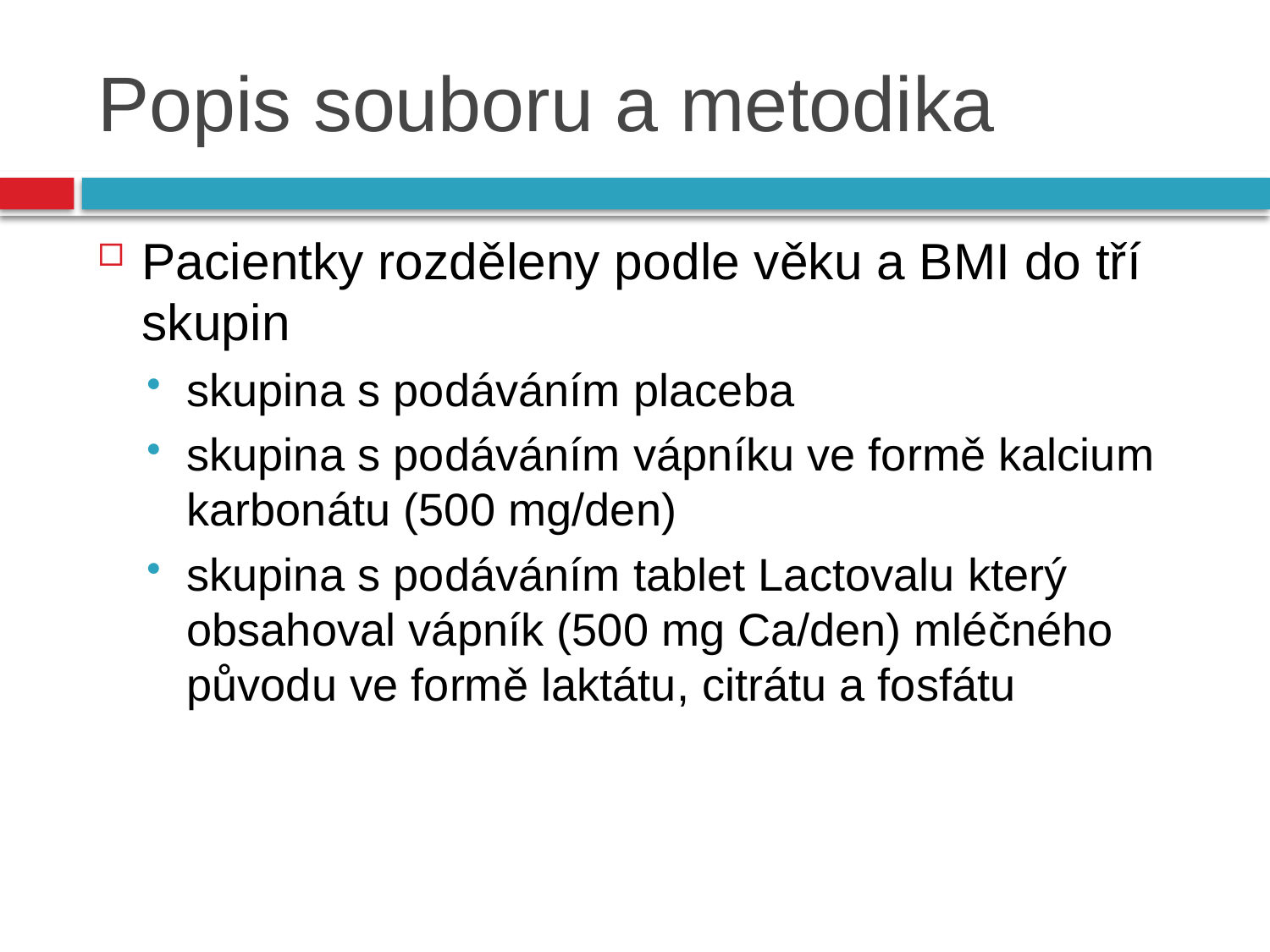

# Popis souboru a metodika
Pacientky rozděleny podle věku a BMI do tří skupin
skupina s podáváním placeba
skupina s podáváním vápníku ve formě kalcium karbonátu (500 mg/den)
skupina s podáváním tablet Lactovalu který obsahoval vápník (500 mg Ca/den) mléčného původu ve formě laktátu, citrátu a fosfátu